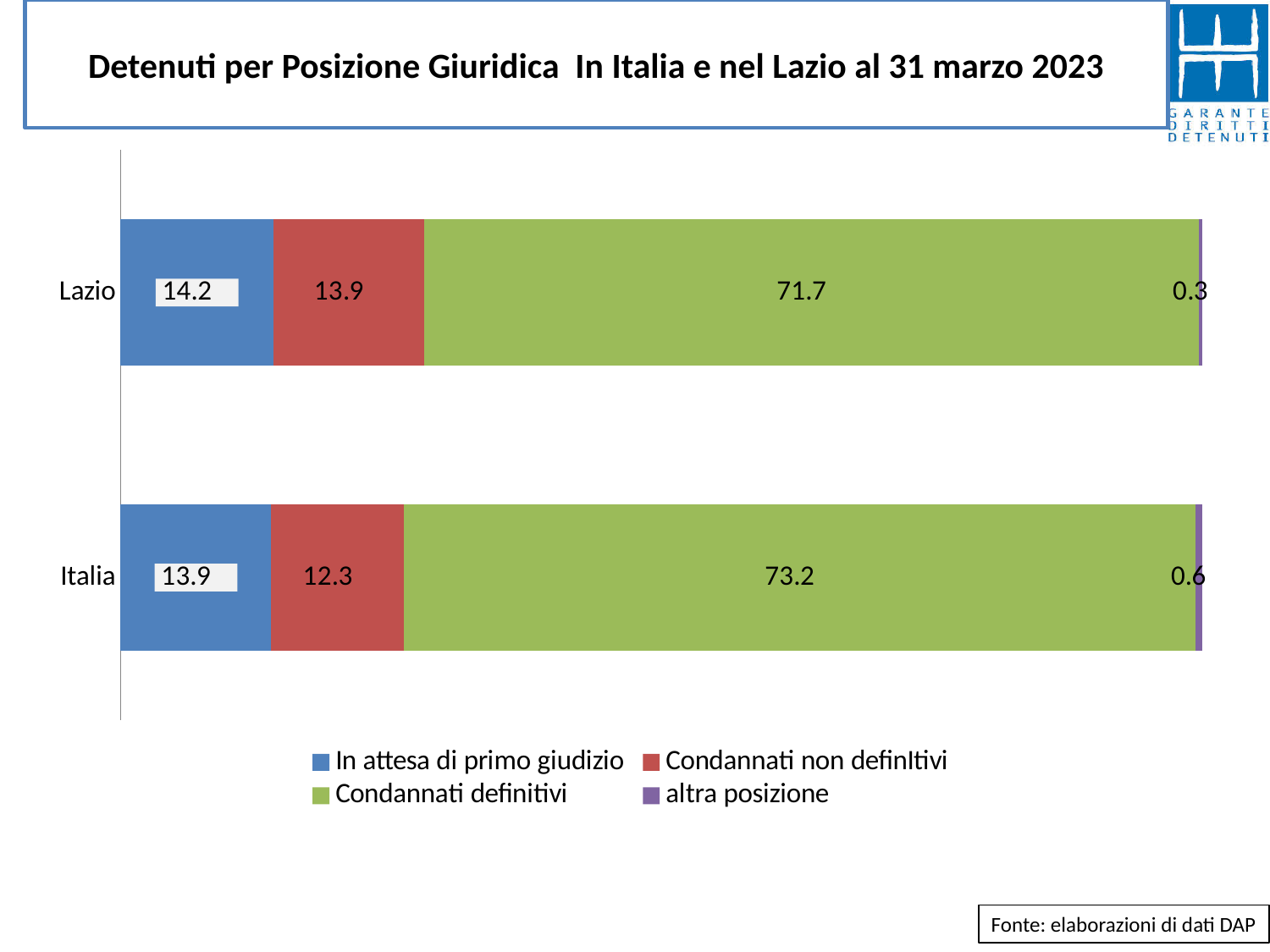

# Detenuti per Posizione Giuridica  In Italia e nel Lazio al 31 marzo 2023

### Chart

| Category | In attesa di primo giudizio | Condannati non definItivi | Condannati definitivi | altra posizione |
|---|---|---|---|---|
| Lazio | 14.157676348547717 | 13.908713692946058 | 71.65145228215768 | 0.2821576763485477 |
| Italia | 13.949297765215087 | 12.255101139475313 | 73.20554721314372 | 0.5900538821658864 |
Fonte: elaborazioni di dati DAP